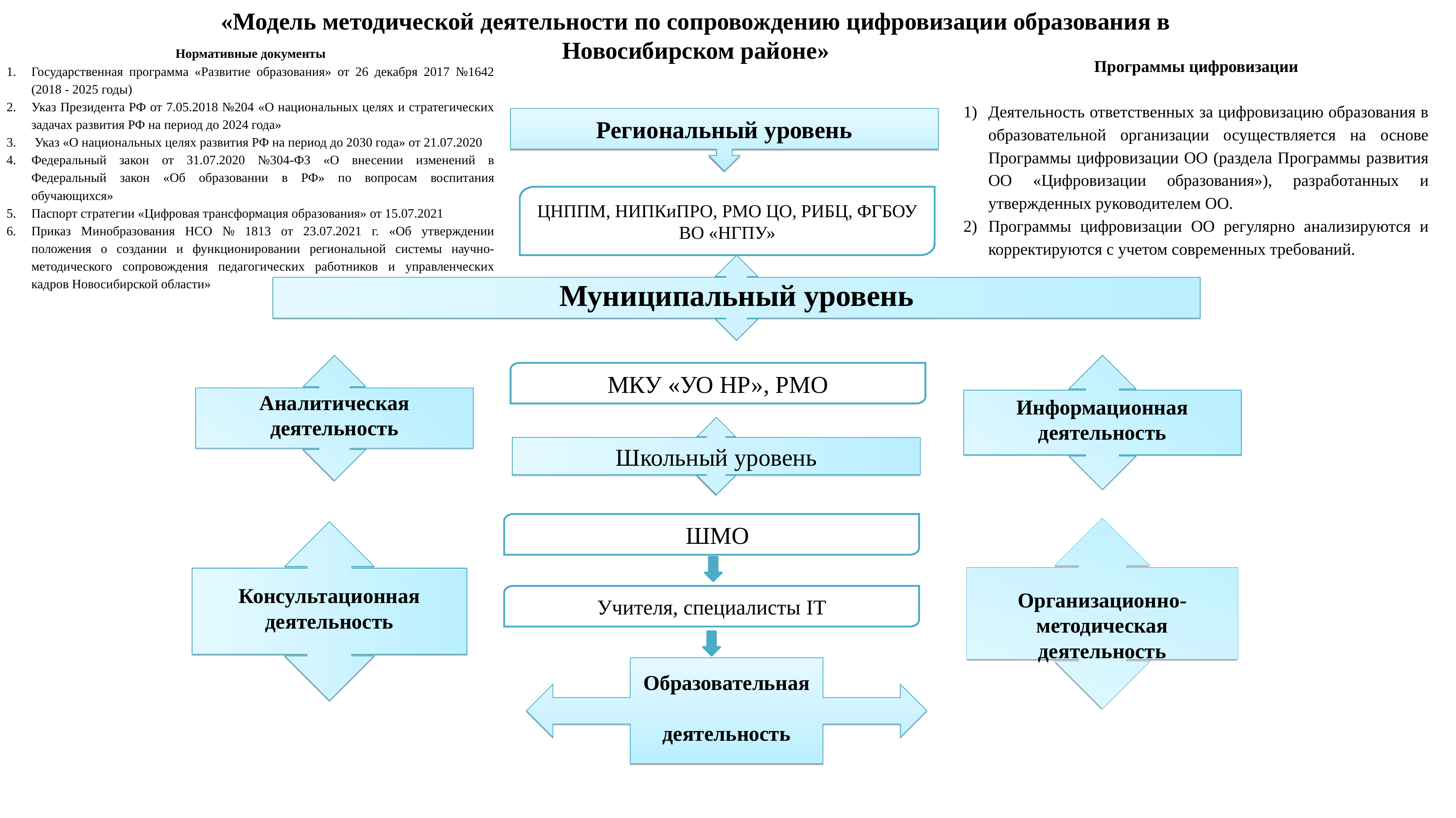

Муниципальный уровень

«Модель методической деятельности по сопровождению цифровизации образования в Новосибирском районе»
Нормативные документы
Государственная программа «Развитие образования» от 26 декабря 2017 №1642 (2018 - 2025 годы)
Указ Президента РФ от 7.05.2018 №204 «О национальных целях и стратегических задачах развития РФ на период до 2024 года»
 Указ «О национальных целях развития РФ на период до 2030 года» от 21.07.2020
Федеральный закон от 31.07.2020 №304-ФЗ «О внесении изменений в Федеральный закон «Об образовании в РФ» по вопросам воспитания обучающихся»
Паспорт стратегии «Цифровая трансформация образования» от 15.07.2021
Приказ Минобразования НСО № 1813 от 23.07.2021 г. «Об утверждении положения о создании и функционировании региональной системы научно-методического сопровождения педагогических работников и управленческих кадров Новосибирской области»
Программы цифровизации

Деятельность ответственных за цифровизацию образования в образовательной организации осуществляется на основе Программы цифровизации ОО (раздела Программы развития ОО «Цифровизации образования»), разработанных и утвержденных руководителем ОО.
Программы цифровизации ОО регулярно анализируются и корректируются с учетом современных требований.
Региональный уровень
ЦНППМ, НИПКиПРО, РМО ЦО, РИБЦ, ФГБОУ ВО «НГПУ»
Школьный уровень

Аналитическая деятельность

Информационная
деятельность

МКУ «УО НР», РМО

Консультационная деятельность

Организационно-методическая деятельность
  ШМО

Учителя, специалисты IT

Образовательная
деятельность